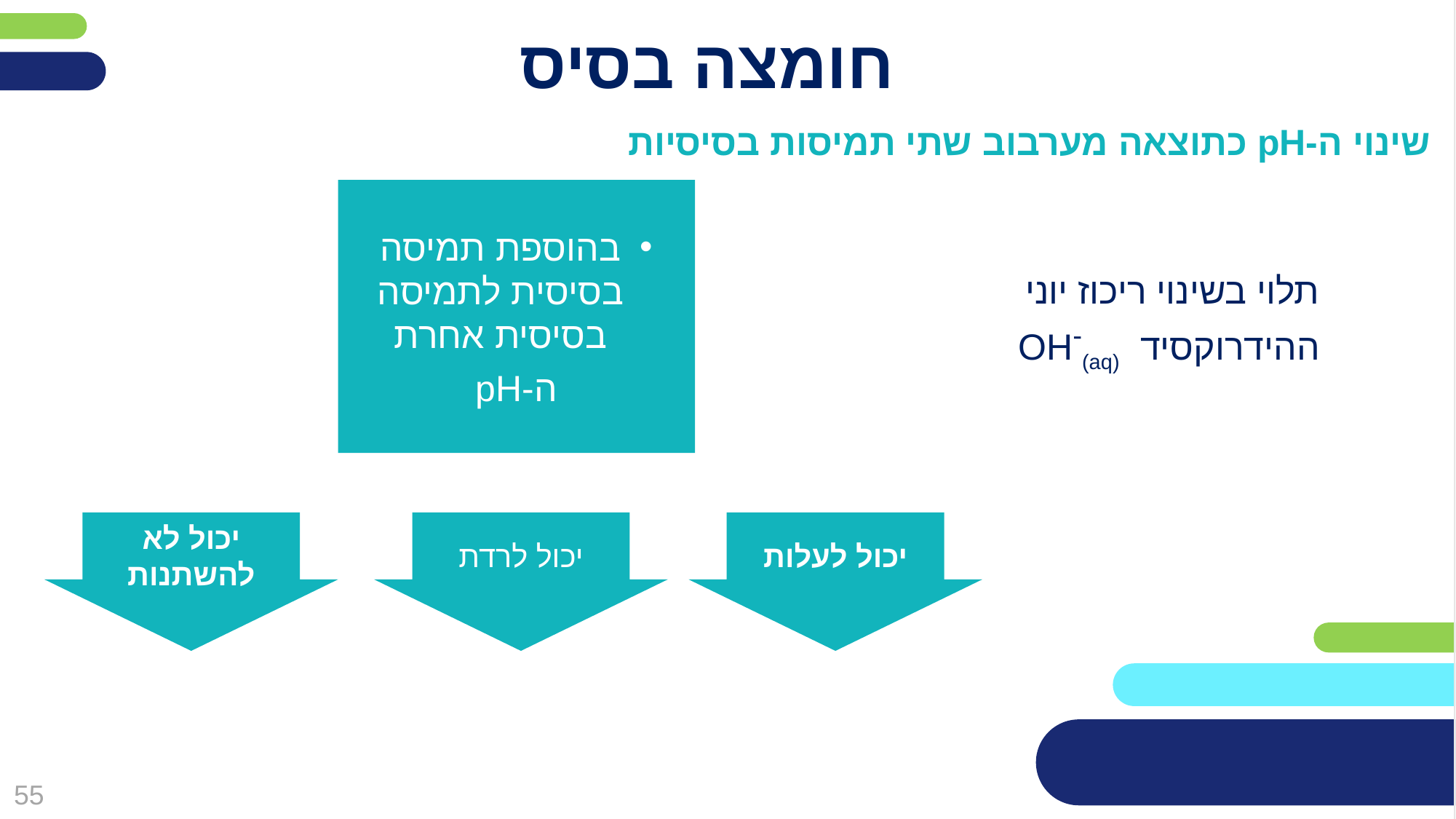

# חומצה בסיס
שינוי ה-pH כתוצאה מערבוב שתי תמיסות בסיסיות
בהוספת תמיסה בסיסית לתמיסה בסיסית אחרת
 ה-pH
תלוי בשינוי ריכוז יוני ההידרוקסיד  OH-(aq)
יכול לעלות
יכול לא להשתנות
יכול לרדת